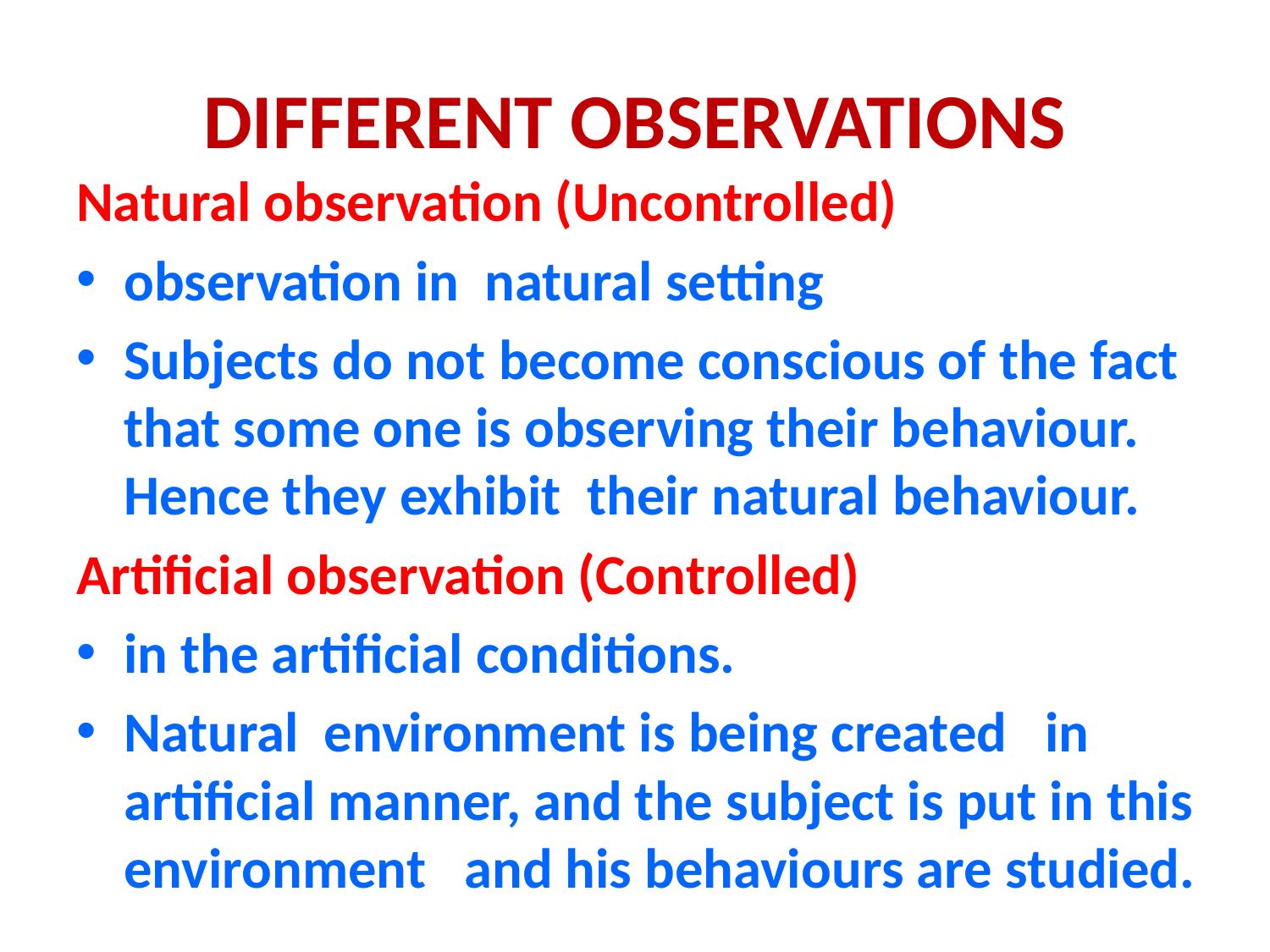

# DIFFERENT OBSERVATIONS
Natural observation (Uncontrolled)
observation in  natural setting
Subjects do not become conscious of the fact that some one is observing their behaviour. Hence they exhibit  their natural behaviour.
Artificial observation (Controlled)
in the artificial conditions.
Natural  environment is being created   in artificial manner, and the subject is put in this environment   and his behaviours are studied.